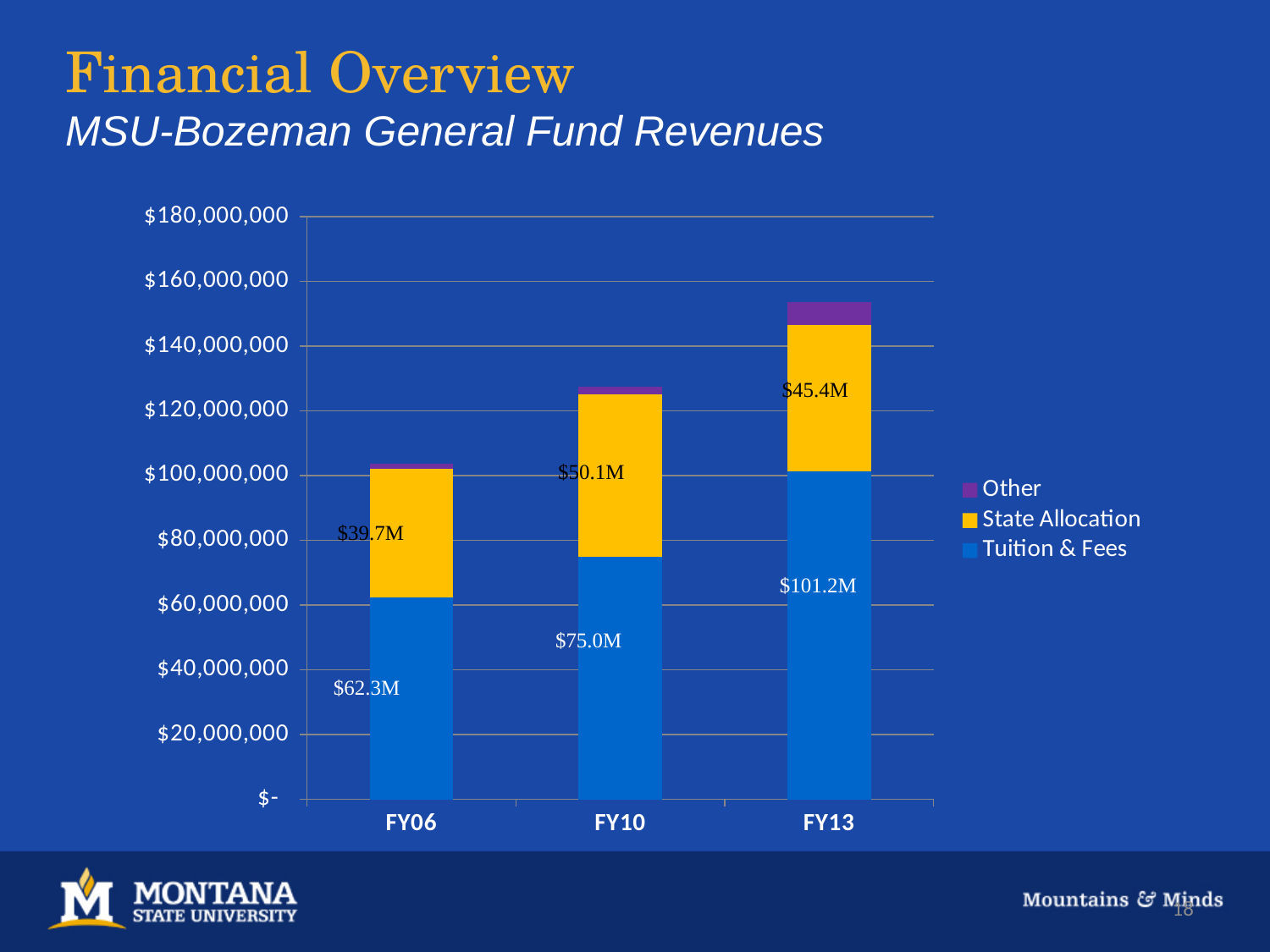

Financial Overview
MSU-Bozeman General Fund Revenues

### Chart

| Category | Tuition & Fees | State Allocation | Other |
|---|---|---|---|
| FY06 | 62316720.000000015 | 39660840.0 | 1737743.0 |
| FY10 | 74958321.0 | 50131841.0 | 2374957.9999999986 |
| FY13 | 101238892.00000003 | 45402435.00000001 | 6868875.0 |
18